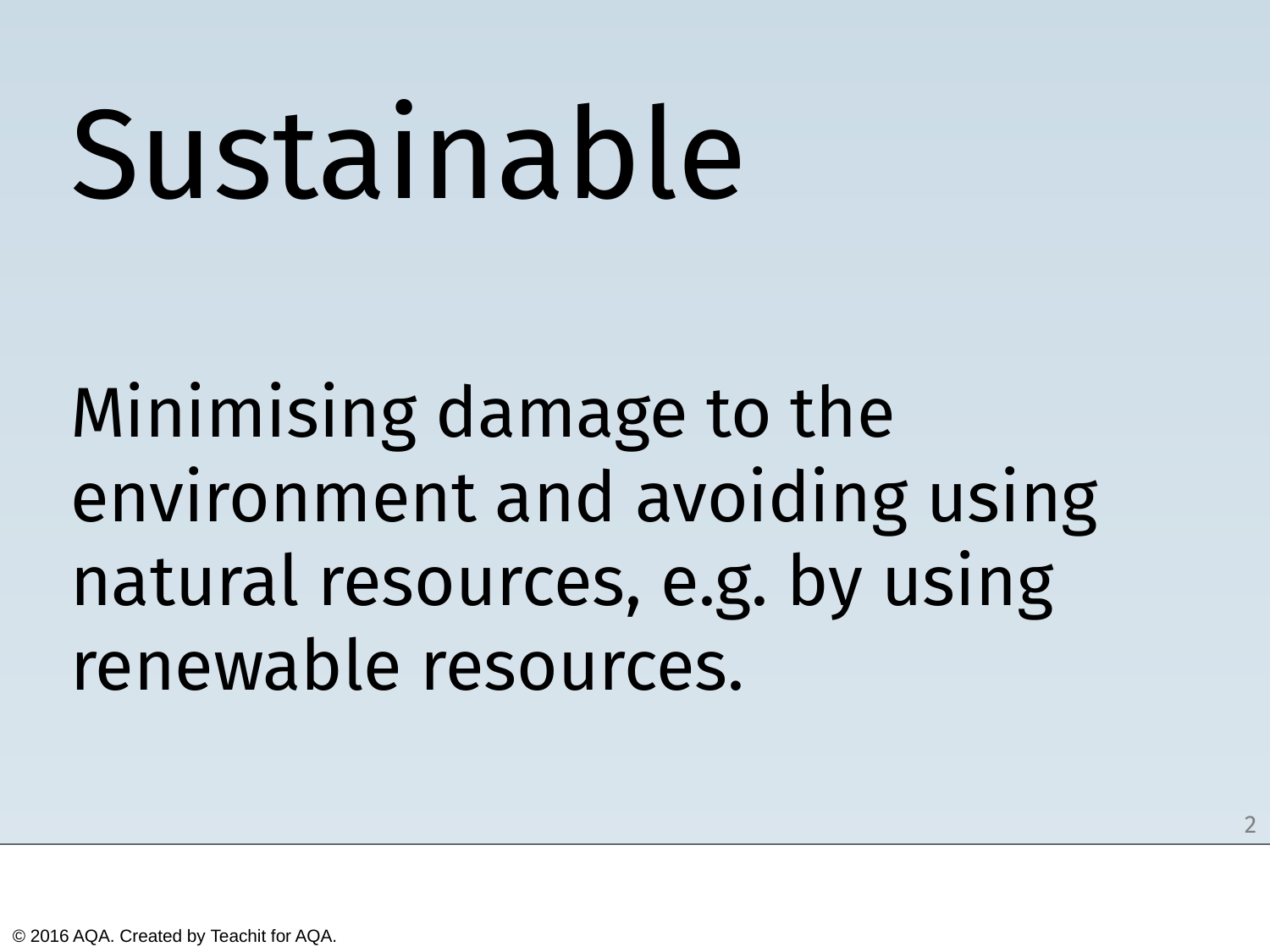

Sustainable
Minimising damage to the environment and avoiding using natural resources, e.g. by using renewable resources.